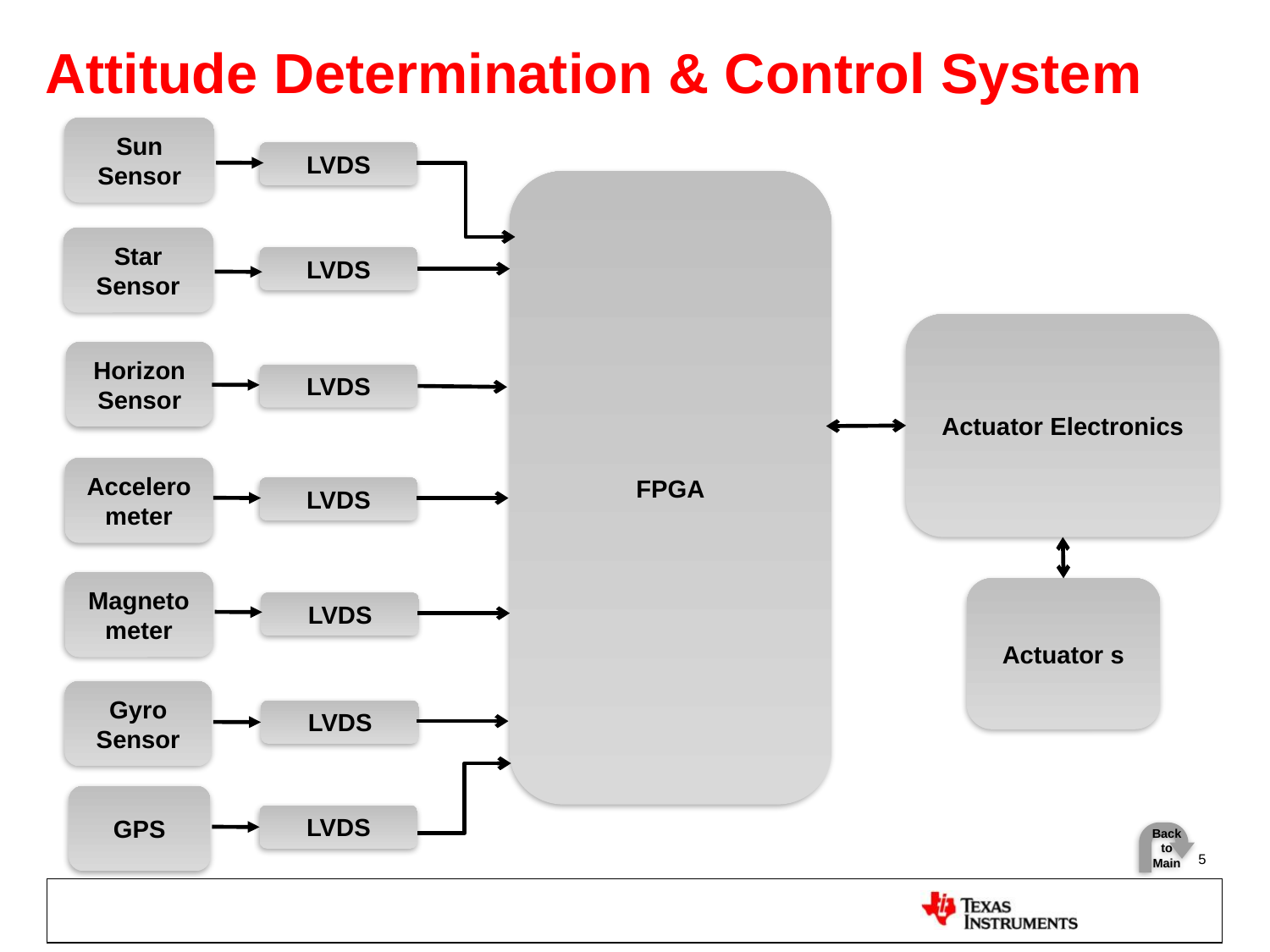

# Attitude Determination & Control System

Sun Sensor

LVDS

FPGA

Star Sensor
LVDS

Actuator Electronics

Horizon Sensor
LVDS

Accelerometer
LVDS

Magneto meter
Actuator s
LVDS

Gyro Sensor
LVDS

GPS
LVDS

Back to Main
5